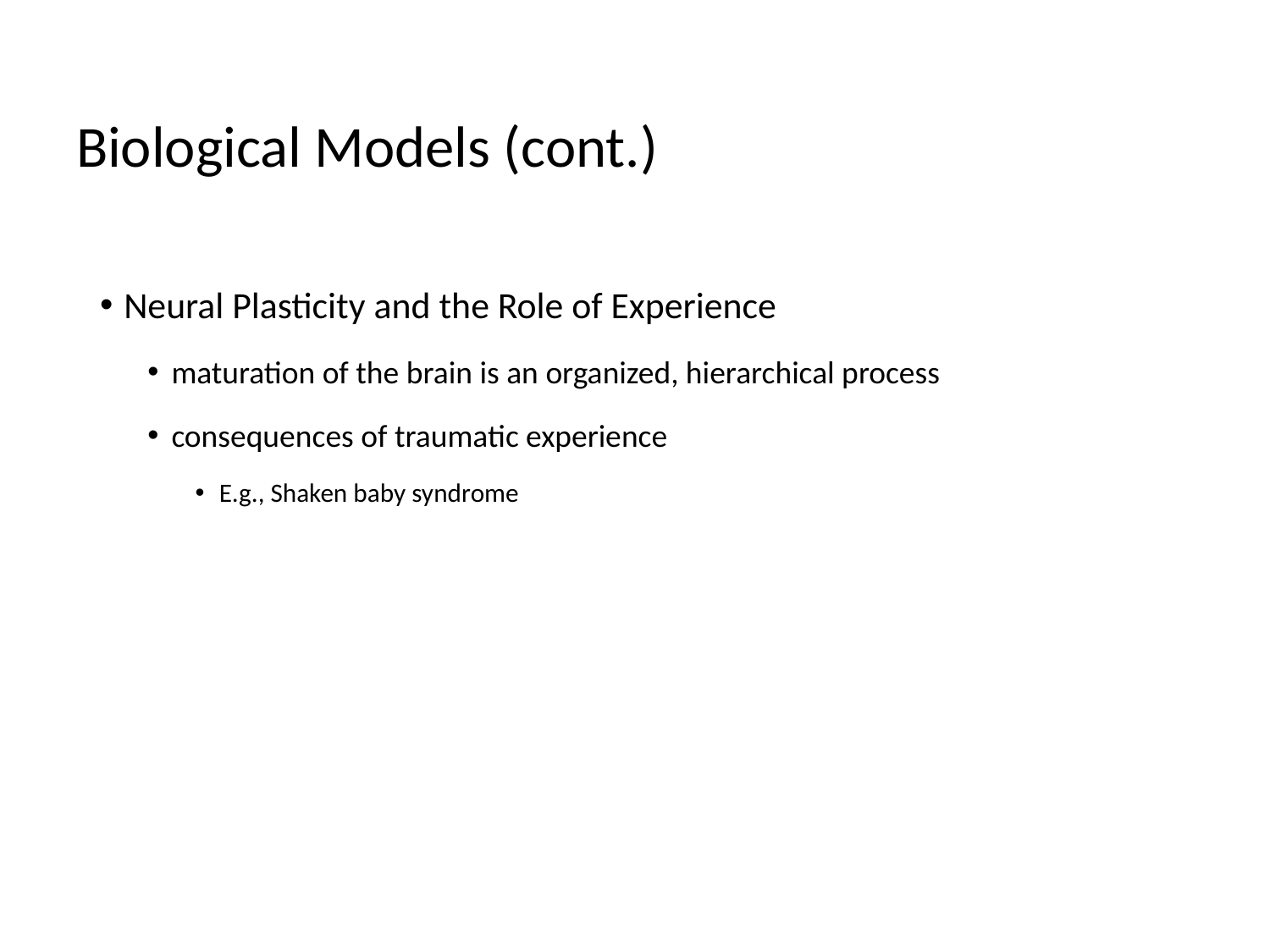

# Biological Models (cont.)
Neural Plasticity and the Role of Experience
maturation of the brain is an organized, hierarchical process
consequences of traumatic experience
E.g., Shaken baby syndrome